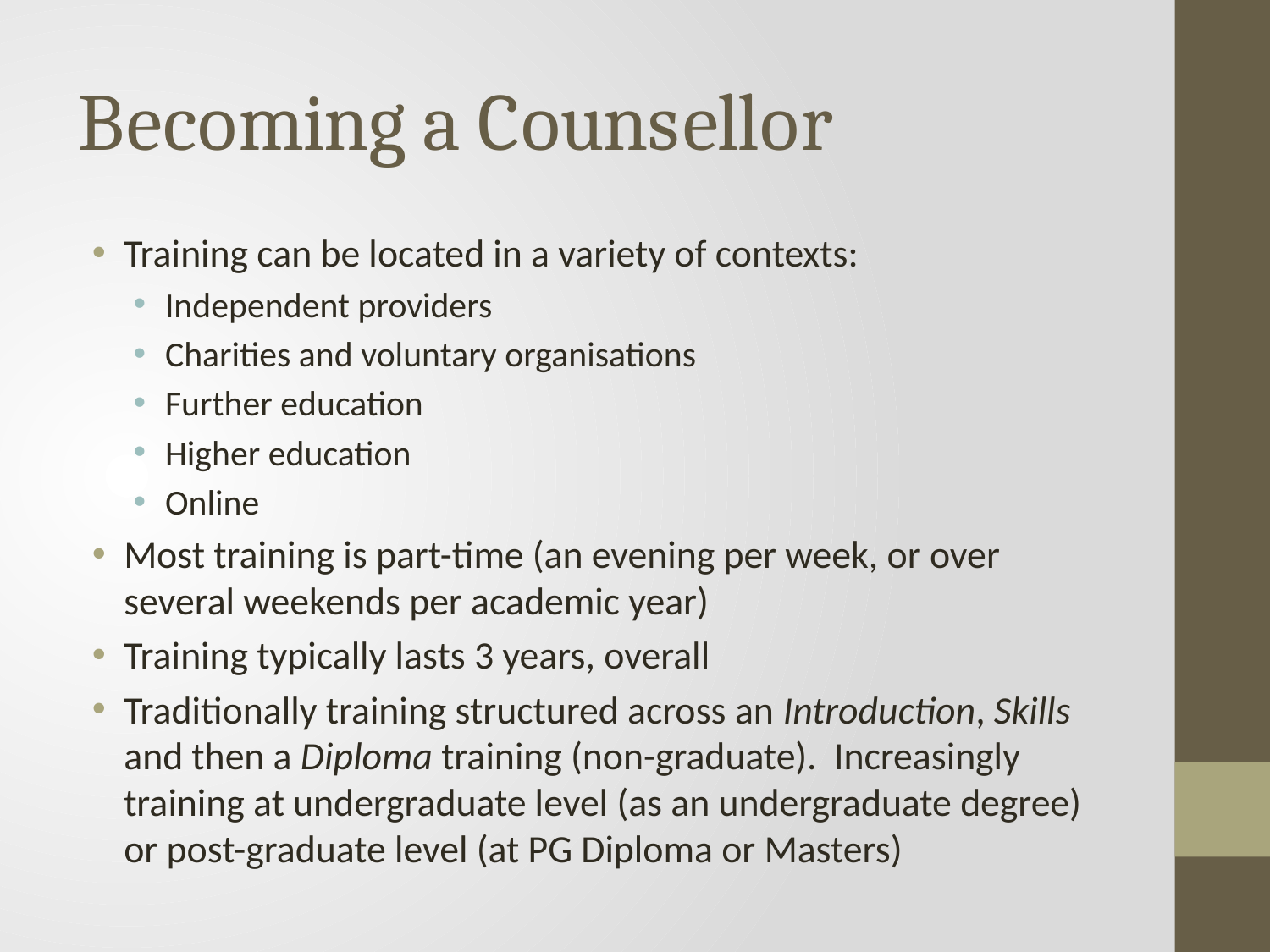

# Becoming a Counsellor
Training can be located in a variety of contexts:
Independent providers
Charities and voluntary organisations
Further education
Higher education
Online
Most training is part-time (an evening per week, or over several weekends per academic year)
Training typically lasts 3 years, overall
Traditionally training structured across an Introduction, Skills and then a Diploma training (non-graduate).  Increasingly training at undergraduate level (as an undergraduate degree) or post-graduate level (at PG Diploma or Masters)